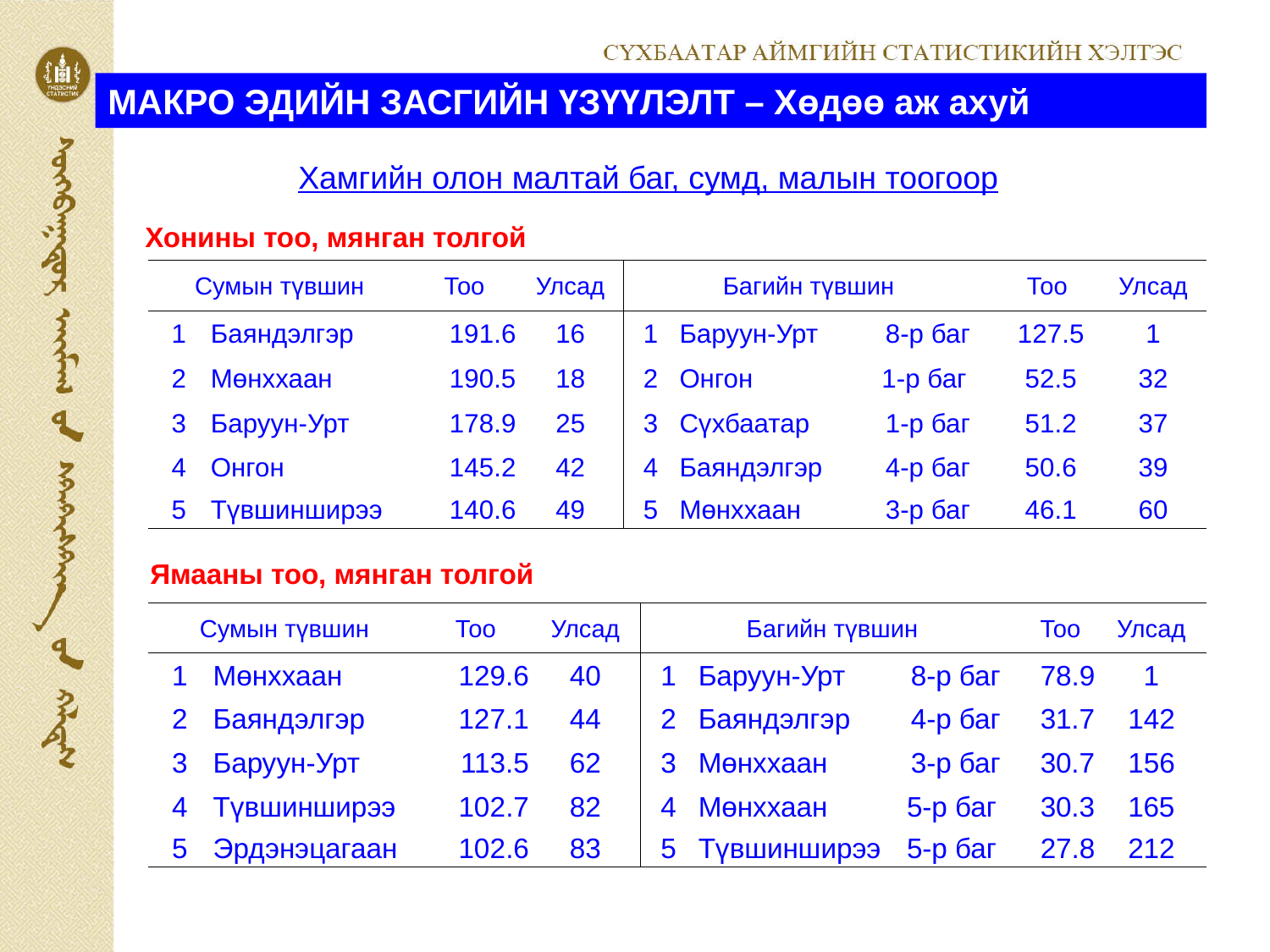

МАКРО ЭДИЙН ЗАСГИЙН ҮЗҮҮЛЭЛТ – Хөдөө аж ахуй
Хамгийн олон малтай баг, сумд, малын тоогоор
Хонины тоо, мянган толгой
| Сумын түвшин |  | Тоо | Улсад | Багийн түвшин |  |  | Тоо | Улсад |
| --- | --- | --- | --- | --- | --- | --- | --- | --- |
| 1 | Баяндэлгэр | 191.6 | 16 | 1 | Баруун-Урт | 8-р баг | 127.5 | 1 |
| 2 | Мөнххаан | 190.5 | 18 | 2 | Онгон | 1-р баг | 52.5 | 32 |
| 3 | Баруун-Урт | 178.9 | 25 | 3 | Сүхбаатар | 1-р баг | 51.2 | 37 |
| 4 | Онгон | 145.2 | 42 | 4 | Баяндэлгэр | 4-р баг | 50.6 | 39 |
| 5 | Түвшинширээ | 140.6 | 49 | 5 | Мөнххаан | 3-р баг | 46.1 | 60 |
Ямааны тоо, мянган толгой
| Сумын түвшин |  | Тоо | Улсад | Багийн түвшин |  |  | Тоо | Улсад |
| --- | --- | --- | --- | --- | --- | --- | --- | --- |
| 1 | Мөнххаан | 129.6 | 40 | 1 | Баруун-Урт | 8-р баг | 78.9 | 1 |
| 2 | Баяндэлгэр | 127.1 | 44 | 2 | Баяндэлгэр | 4-р баг | 31.7 | 142 |
| 3 | Баруун-Урт | 113.5 | 62 | 3 | Мөнххаан | 3-р баг | 30.7 | 156 |
| 4 | Түвшинширээ | 102.7 | 82 | 4 | Мөнххаан | 5-р баг | 30.3 | 165 |
| 5 | Эрдэнэцагаан | 102.6 | 83 | 5 | Түвшинширээ | 5-р баг | 27.8 | 212 |